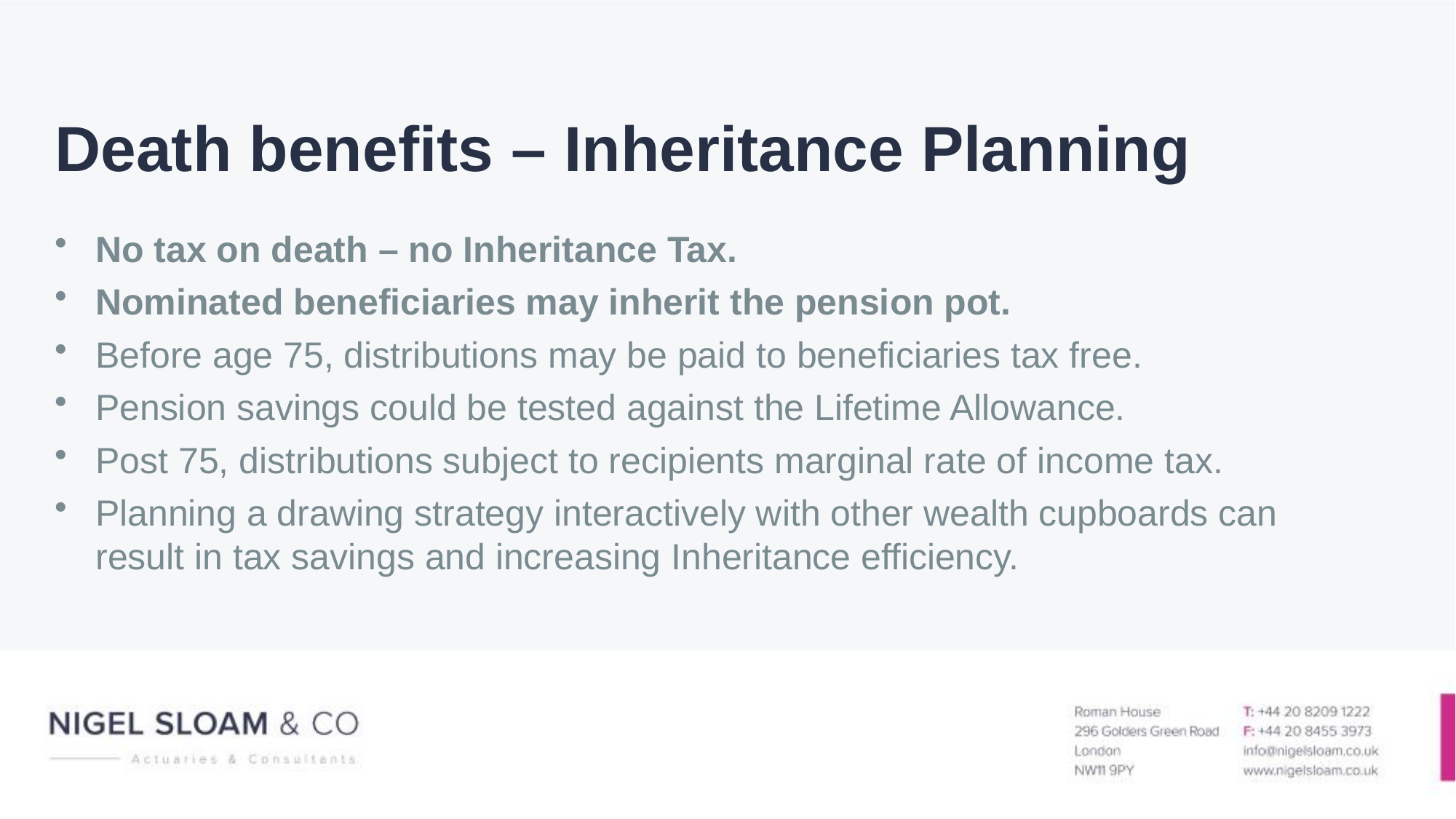

# Death benefits – Inheritance Planning
No tax on death – no Inheritance Tax.
Nominated beneficiaries may inherit the pension pot.
Before age 75, distributions may be paid to beneficiaries tax free.
Pension savings could be tested against the Lifetime Allowance.
Post 75, distributions subject to recipients marginal rate of income tax.
Planning a drawing strategy interactively with other wealth cupboards can result in tax savings and increasing Inheritance efficiency.